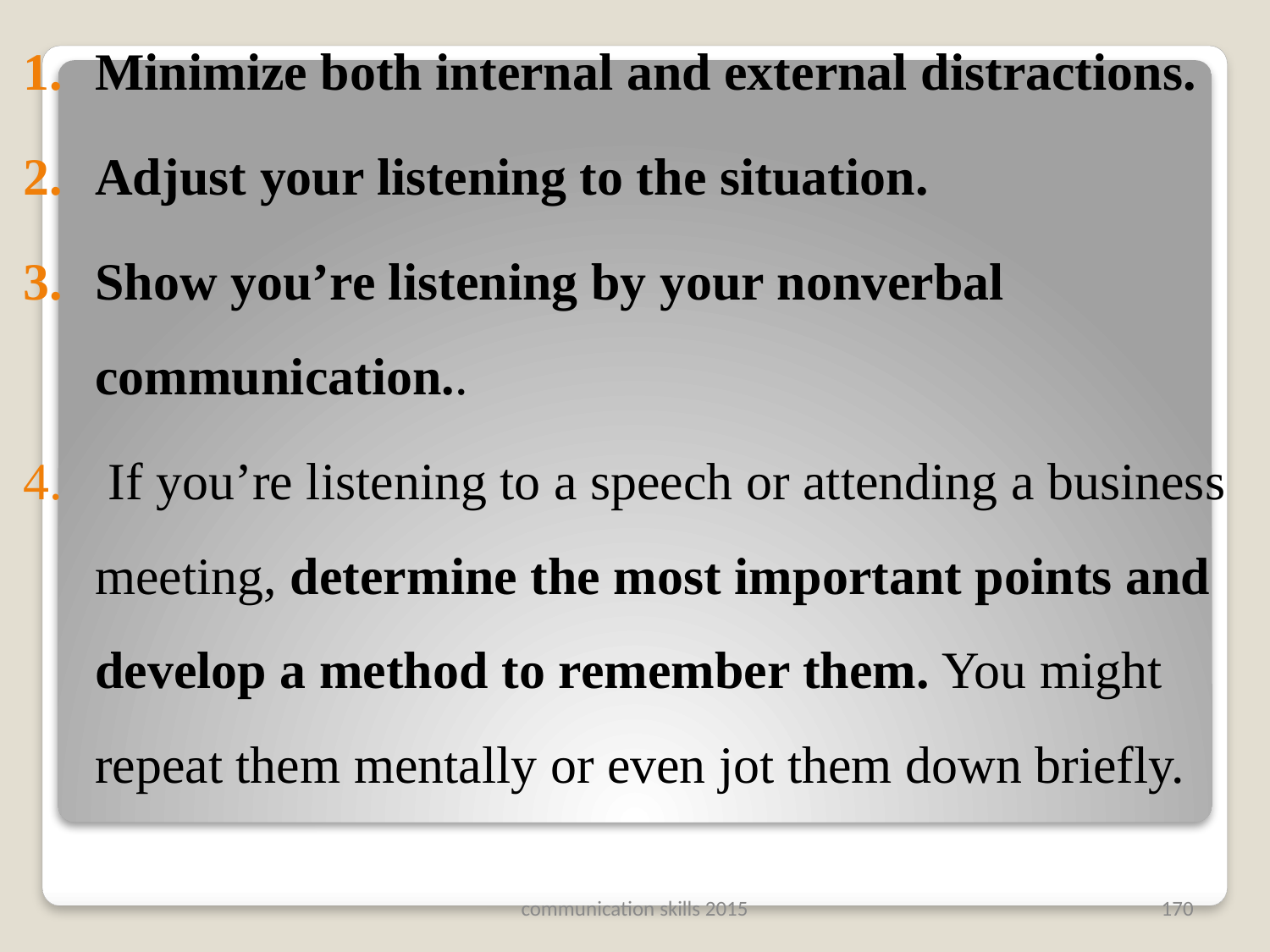

Minimize both internal and external distractions.
Adjust your listening to the situation.
Show you’re listening by your nonverbal communication..
 If you’re listening to a speech or attending a business meeting, determine the most important points and develop a method to remember them. You might repeat them mentally or even jot them down briefly.

#
communication skills 2015
170